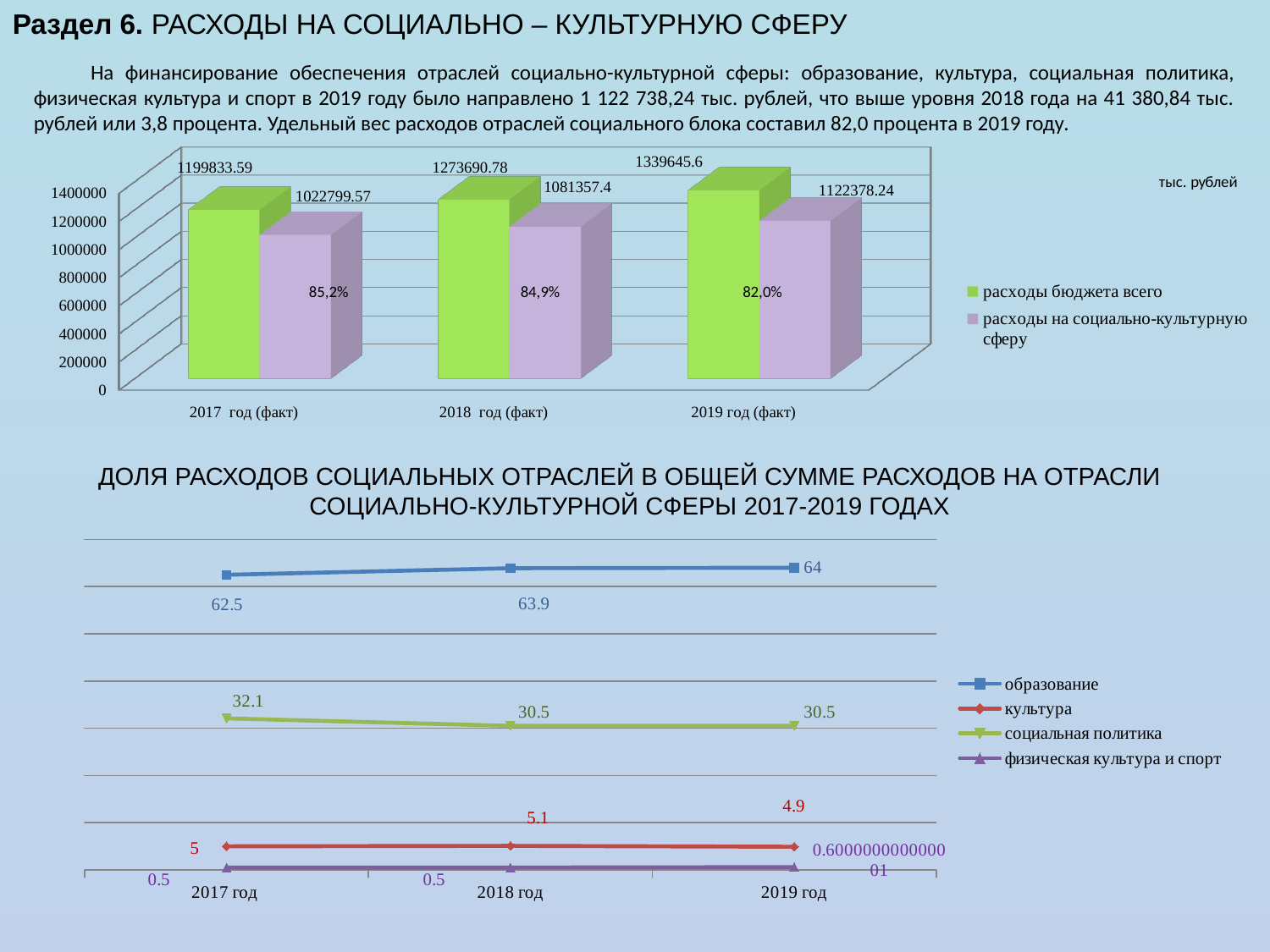

Раздел 6. РАСХОДЫ НА СОЦИАЛЬНО – КУЛЬТУРНУЮ СФЕРУ
     На финансирование обеспечения отраслей социально-культурной сферы: образование, культура, социальная политика, физическая культура и спорт в 2019 году было направлено 1 122 738,24 тыс. рублей, что выше уровня 2018 года на 41 380,84 тыс. рублей или 3,8 процента. Удельный вес расходов отраслей социального блока составил 82,0 процента в 2019 году.

[unsupported chart]

84,9%
82,0%
85,2%
ДОЛЯ РАСХОДОВ СОЦИАЛЬНЫХ ОТРАСЛЕЙ В ОБЩЕЙ СУММЕ РАСХОДОВ НА ОТРАСЛИ СОЦИАЛЬНО-КУЛЬТУРНОЙ СФЕРЫ 2017-2019 ГОДАХ

### Chart

| Category | образование | культура | социальная политика  | физическая культура и спорт |
|---|---|---|---|---|
| 2017 год  | 62.5 | 5.0 | 32.1 | 0.5 |
| 2018 год | 63.9 | 5.1 | 30.5 | 0.5 |
| 2019 год | 64.0 | 4.9 | 30.5 | 0.6000000000000006 |